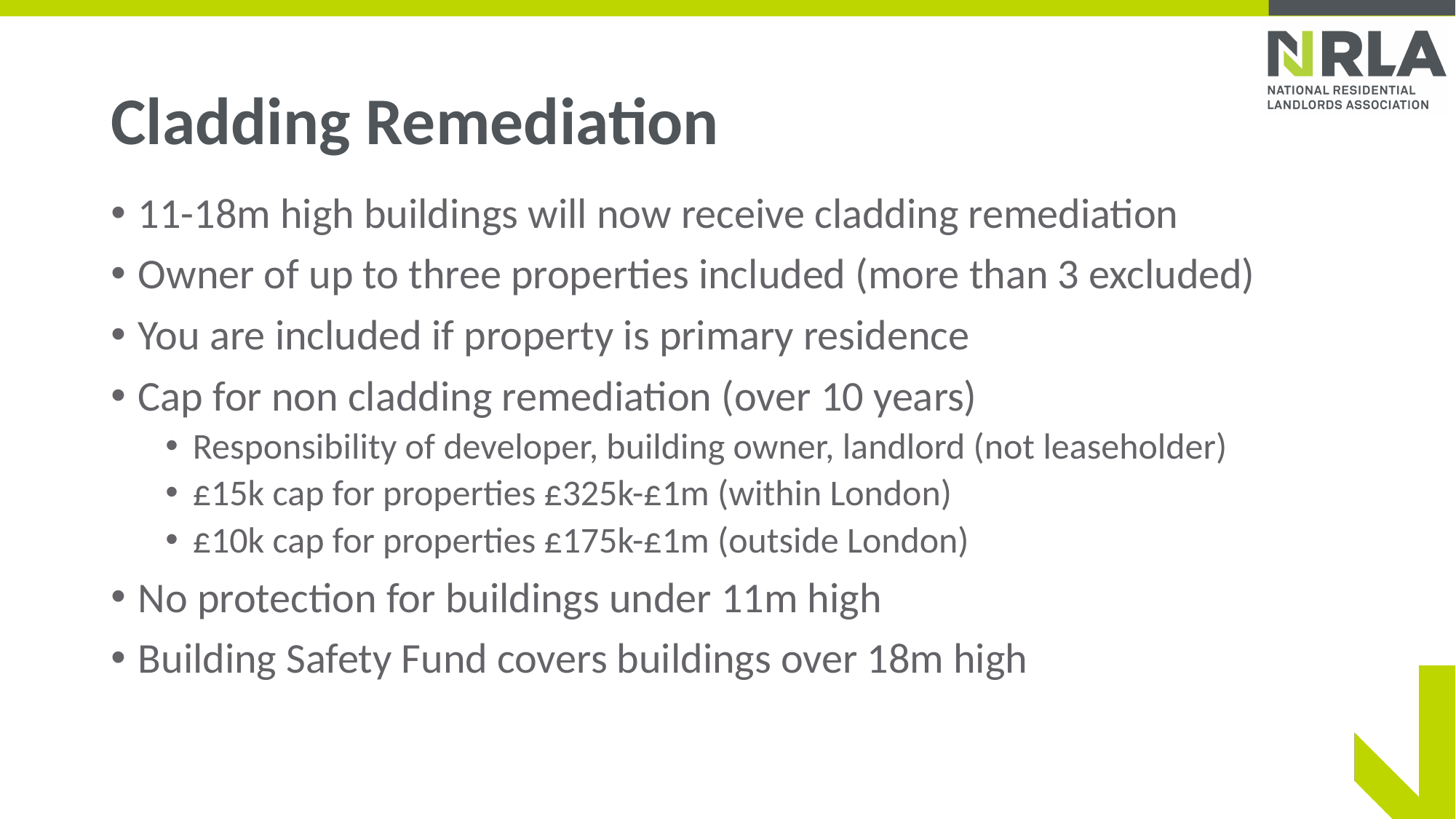

# Cladding Remediation
11-18m high buildings will now receive cladding remediation
Owner of up to three properties included (more than 3 excluded)
You are included if property is primary residence
Cap for non cladding remediation (over 10 years)
Responsibility of developer, building owner, landlord (not leaseholder)
£15k cap for properties £325k-£1m (within London)
£10k cap for properties £175k-£1m (outside London)
No protection for buildings under 11m high
Building Safety Fund covers buildings over 18m high